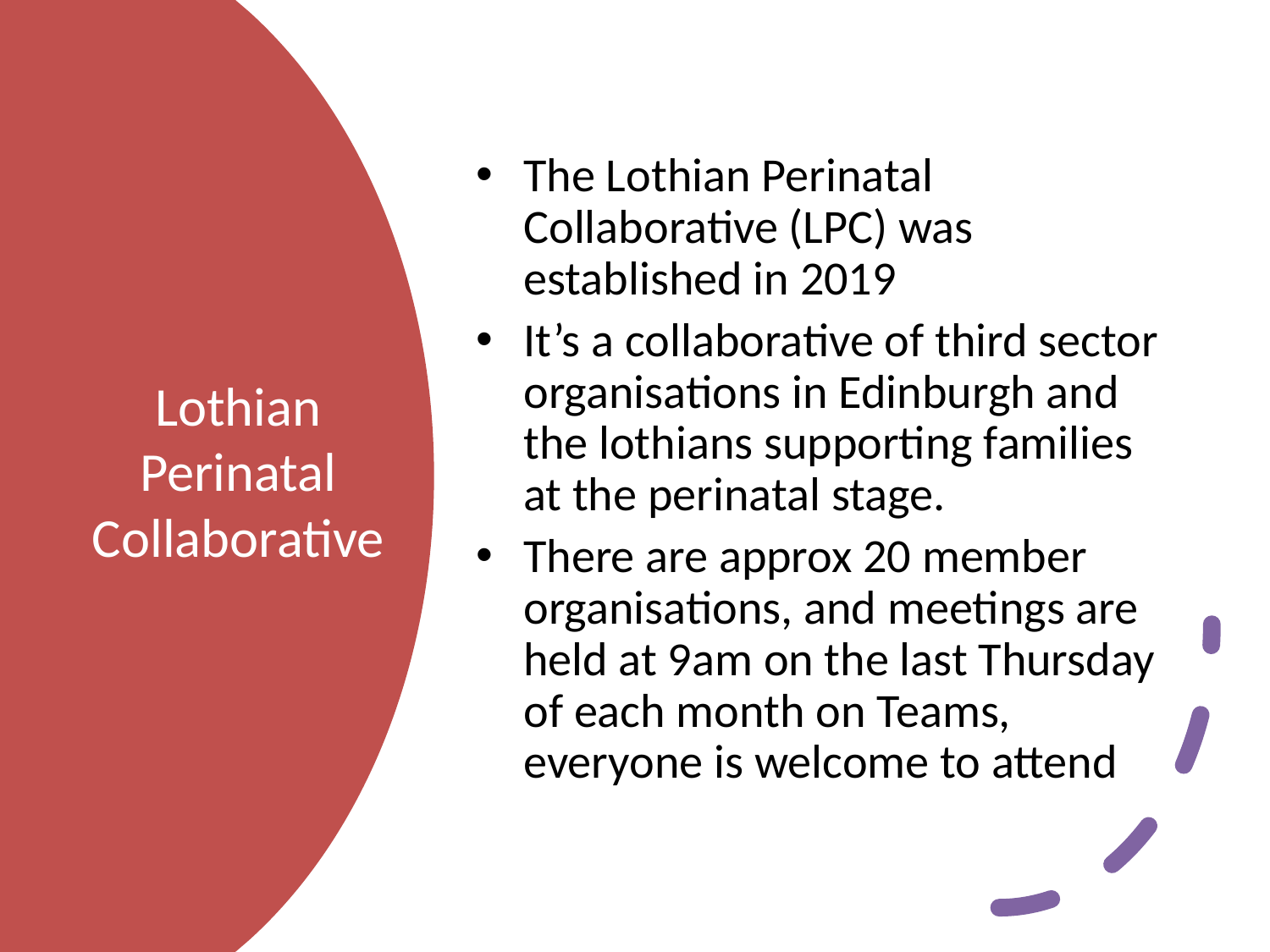

The Lothian Perinatal Collaborative (LPC) was established in 2019
It’s a collaborative of third sector organisations in Edinburgh and the lothians supporting families at the perinatal stage.
There are approx 20 member organisations, and meetings are held at 9am on the last Thursday of each month on Teams, everyone is welcome to attend
# Lothian Perinatal Collaborative